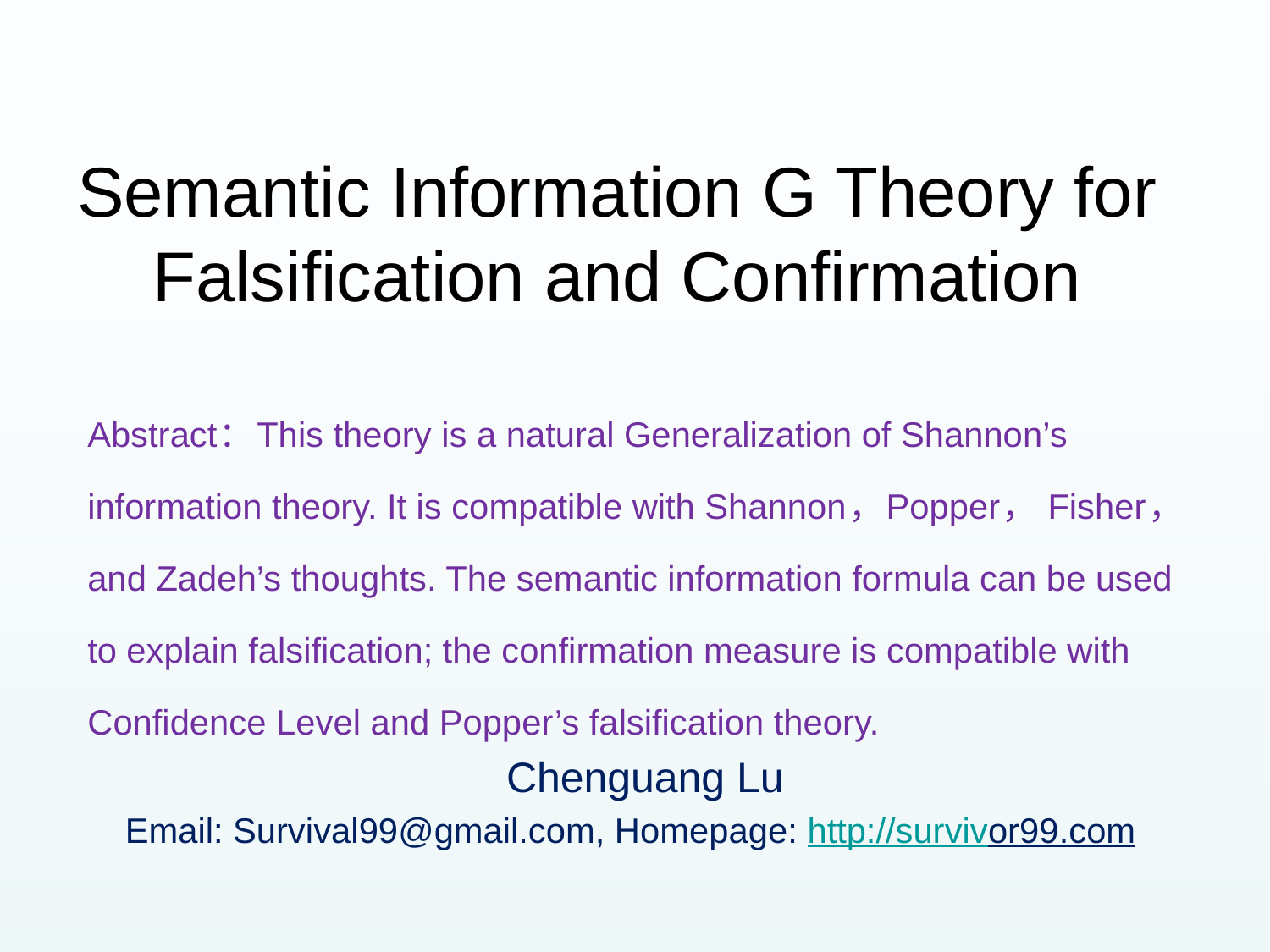

# Semantic Information G Theory for Falsification and Confirmation
Abstract：This theory is a natural Generalization of Shannon’s information theory. It is compatible with Shannon，Popper， Fisher，and Zadeh’s thoughts. The semantic information formula can be used to explain falsification; the confirmation measure is compatible with Confidence Level and Popper’s falsification theory.
Chenguang Lu
Email: Survival99@gmail.com, Homepage: http://survivor99.com